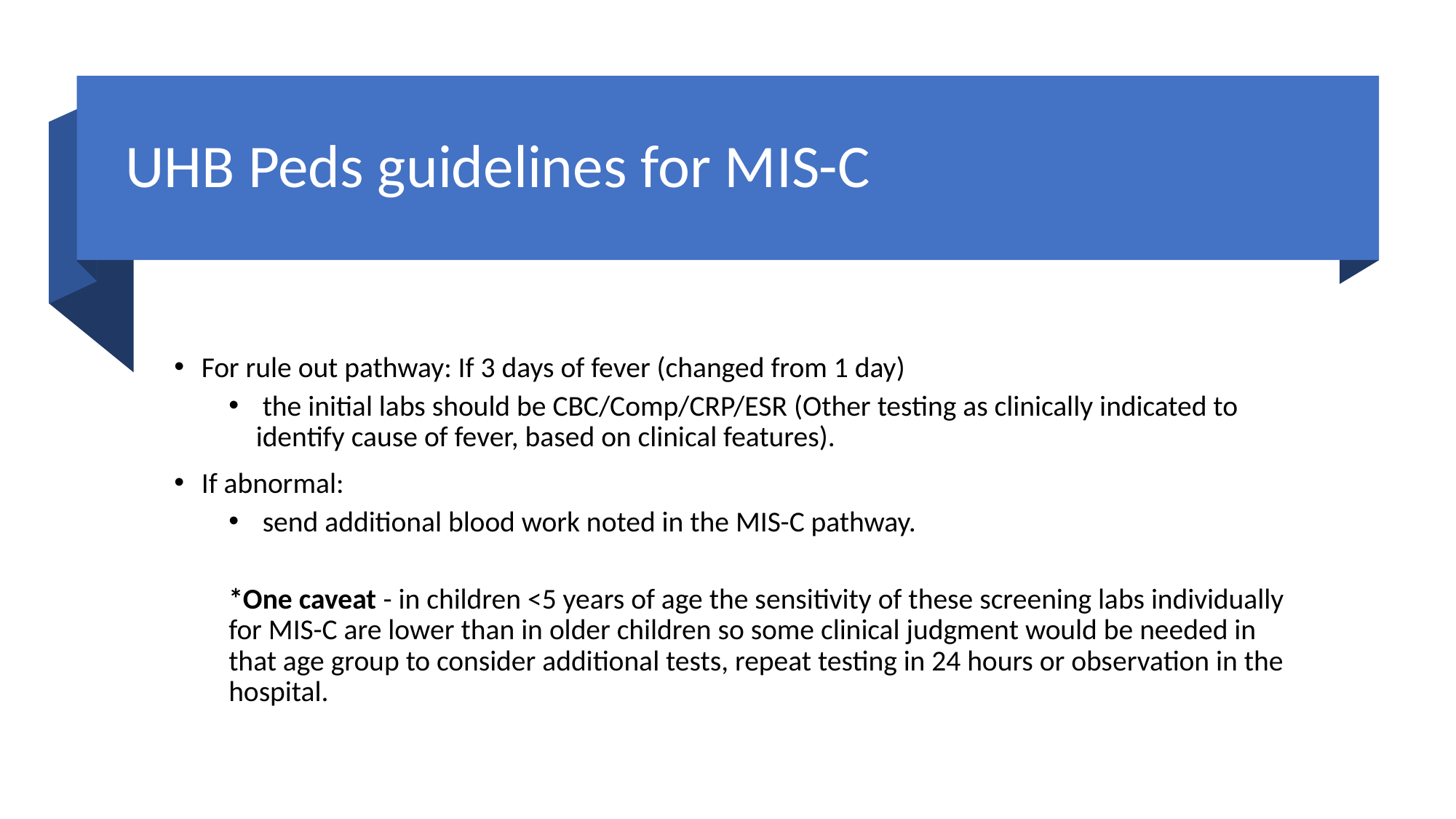

# UHB Peds guidelines for MIS-C

For rule out pathway: If 3 days of fever (changed from 1 day)
 the initial labs should be CBC/Comp/CRP/ESR (Other testing as clinically indicated to identify cause of fever, based on clinical features).
If abnormal:
 send additional blood work noted in the MIS-C pathway.

*One caveat - in children <5 years of age the sensitivity of these screening labs individually for MIS-C are lower than in older children so some clinical judgment would be needed in that age group to consider additional tests, repeat testing in 24 hours or observation in the hospital.